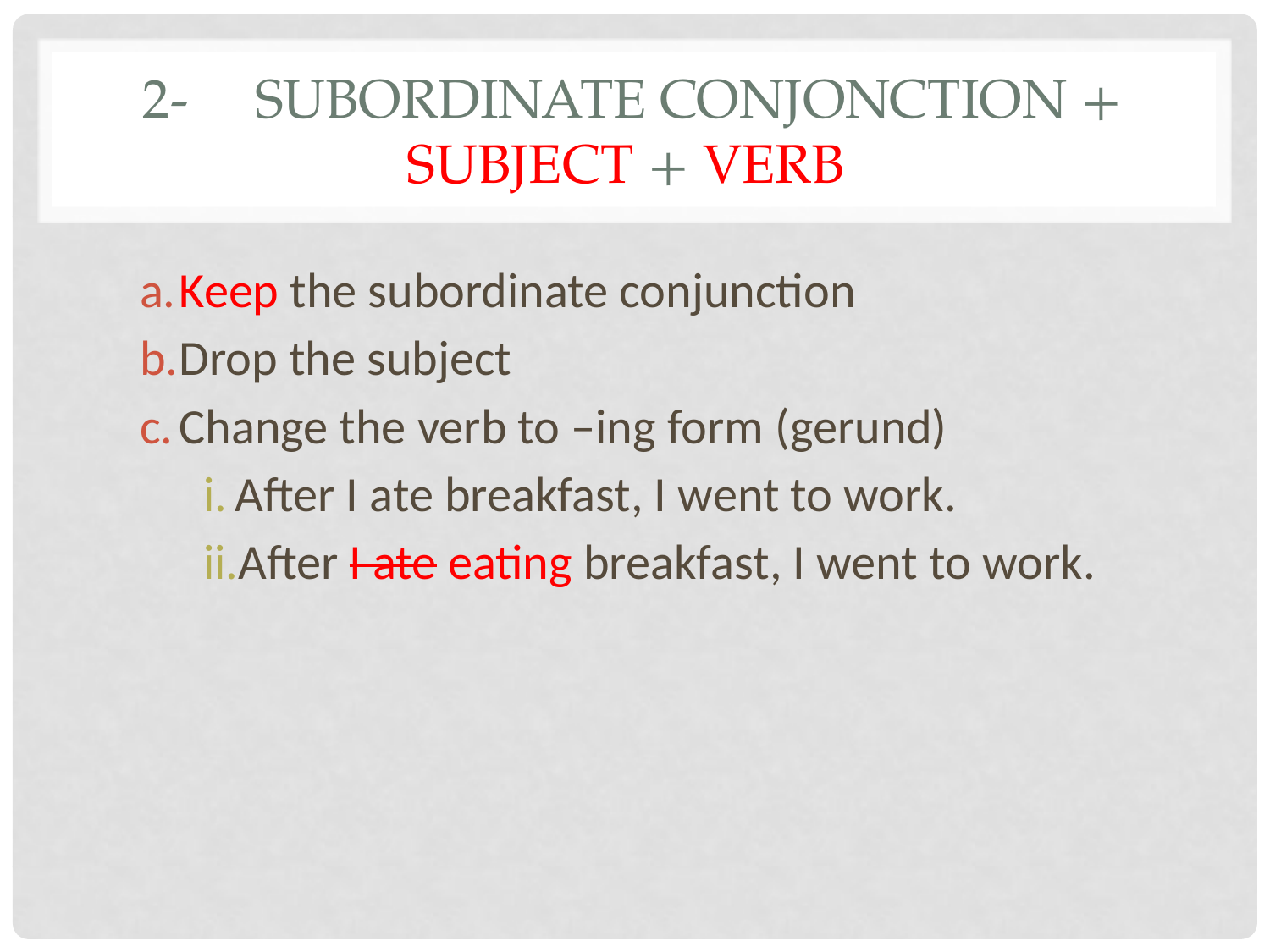

# 2-	Subordinate conjonction + subject + verb
Keep the subordinate conjunction
Drop the subject
Change the verb to –ing form (gerund)
After I ate breakfast, I went to work.
After I ate eating breakfast, I went to work.